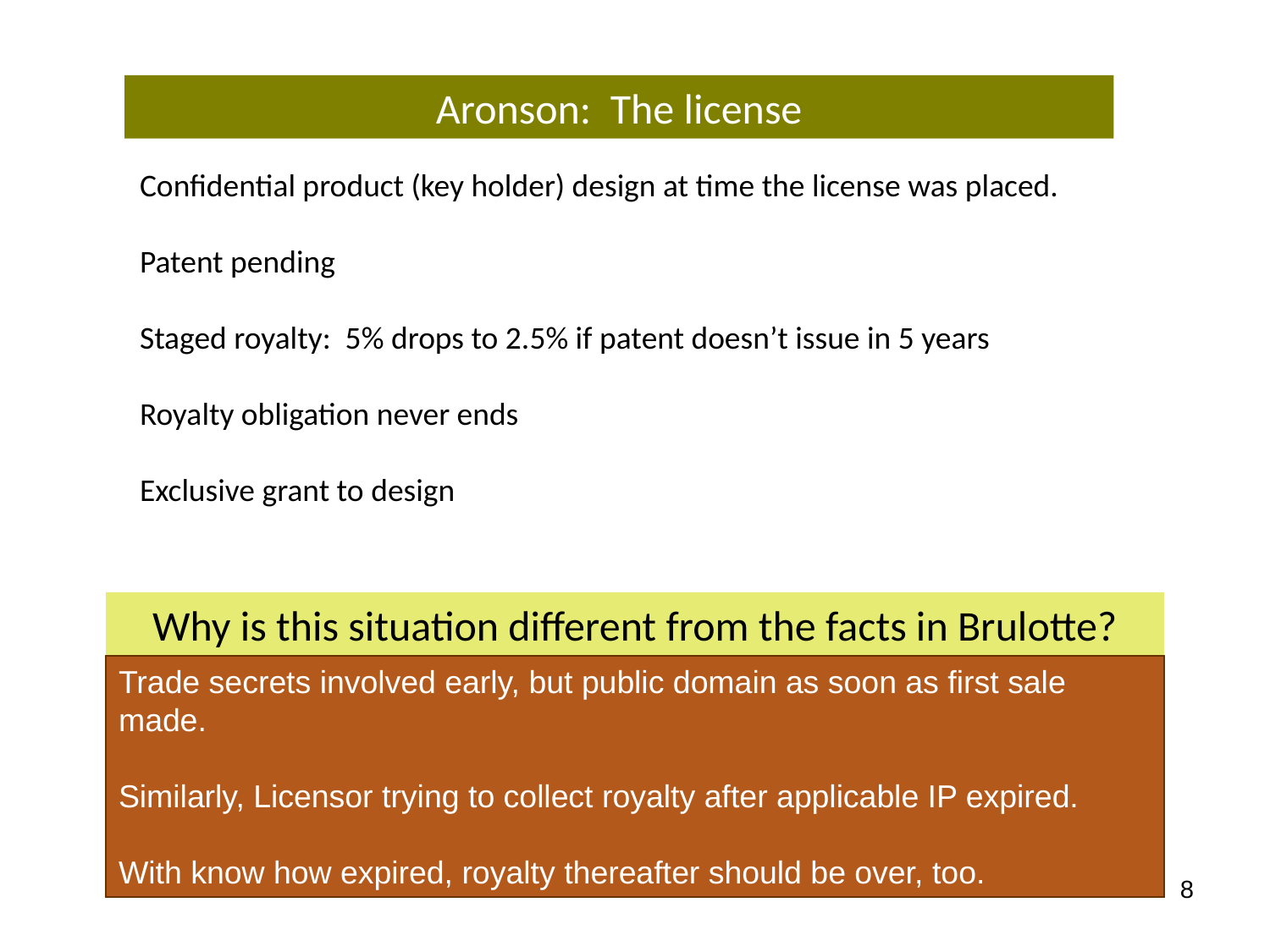

Aronson:  The license
Confidential product (key holder) design at time the license was placed.

Patent pending

Staged royalty:  5% drops to 2.5% if patent doesn’t issue in 5 years

Royalty obligation never ends

Exclusive grant to design

Why is this situation different from the facts in Brulotte?
Trade secrets involved early, but public domain as soon as first sale made.

Similarly, Licensor trying to collect royalty after applicable IP expired.

With know how expired, royalty thereafter should be over, too.
8